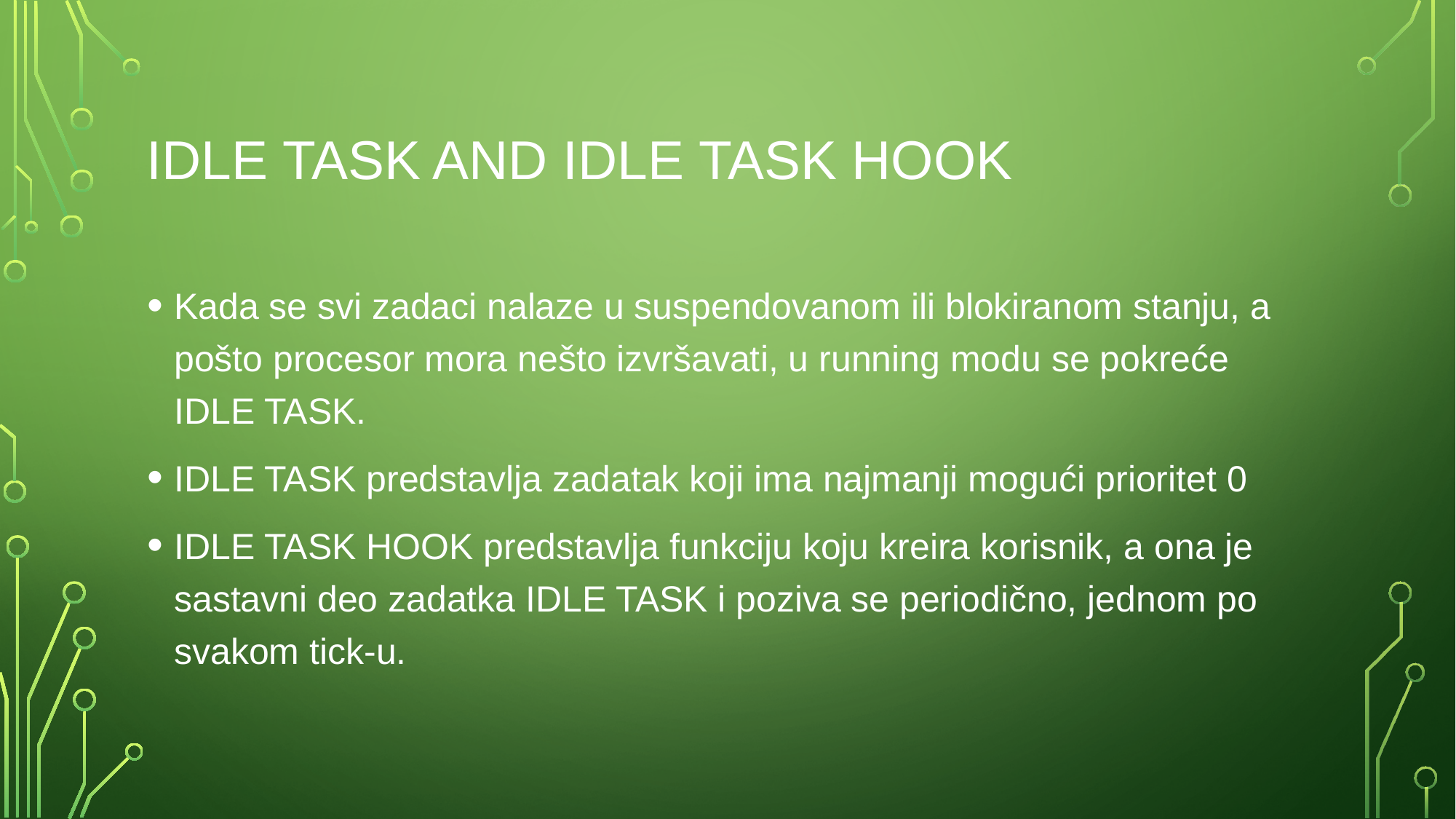

IDLE TASK AND IDLE TASK HOOK
Kada se svi zadaci nalaze u suspendovanom ili blokiranom stanju, a pošto procesor mora nešto izvršavati, u running modu se pokreće IDLE TASK.
IDLE TASK predstavlja zadatak koji ima najmanji mogući prioritet 0
IDLE TASK HOOK predstavlja funkciju koju kreira korisnik, a ona je sastavni deo zadatka IDLE TASK i poziva se periodično, jednom po svakom tick-u.